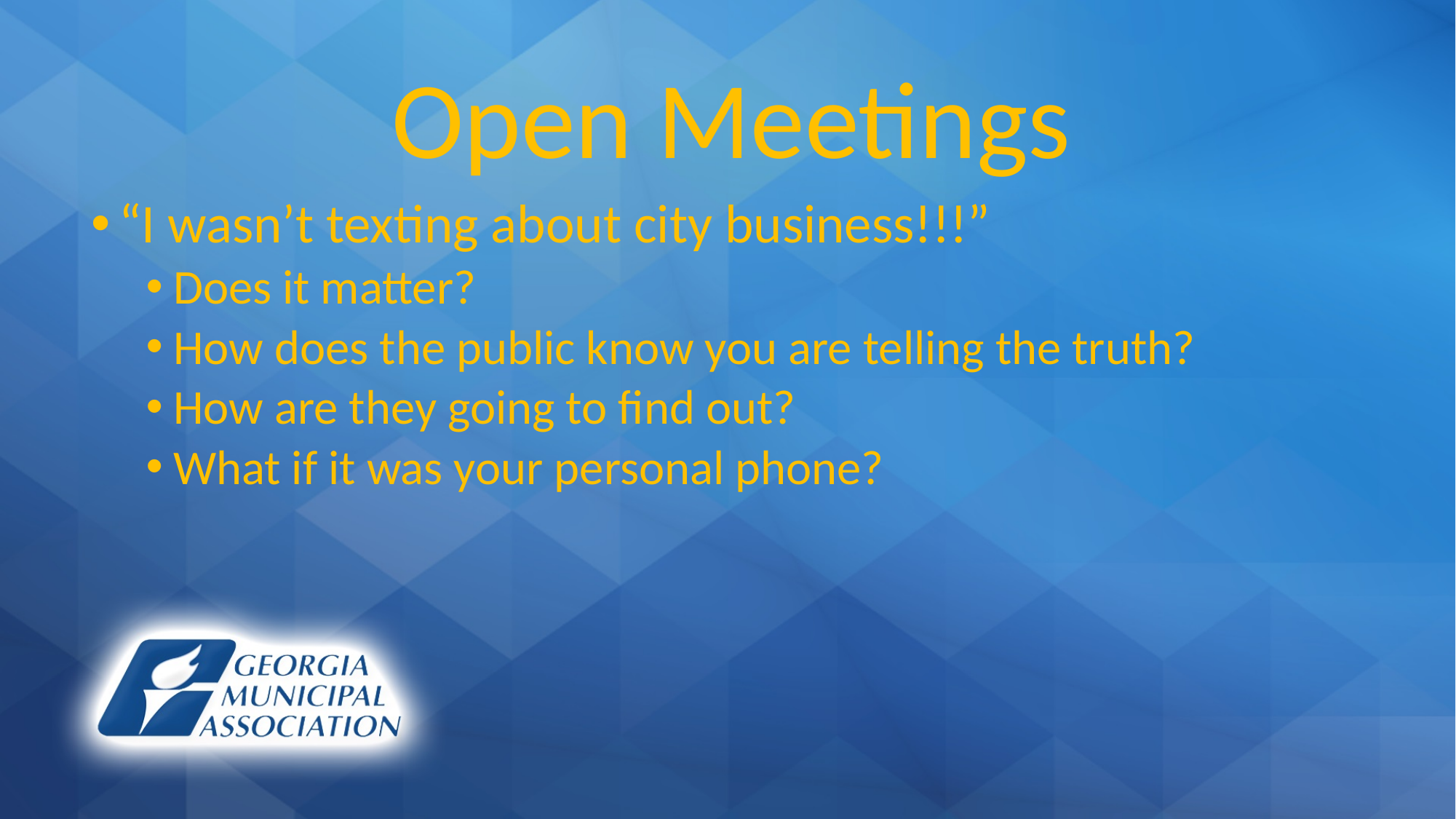

# Open Meetings
“I wasn’t texting about city business!!!”
Does it matter?
How does the public know you are telling the truth?
How are they going to find out?
What if it was your personal phone?